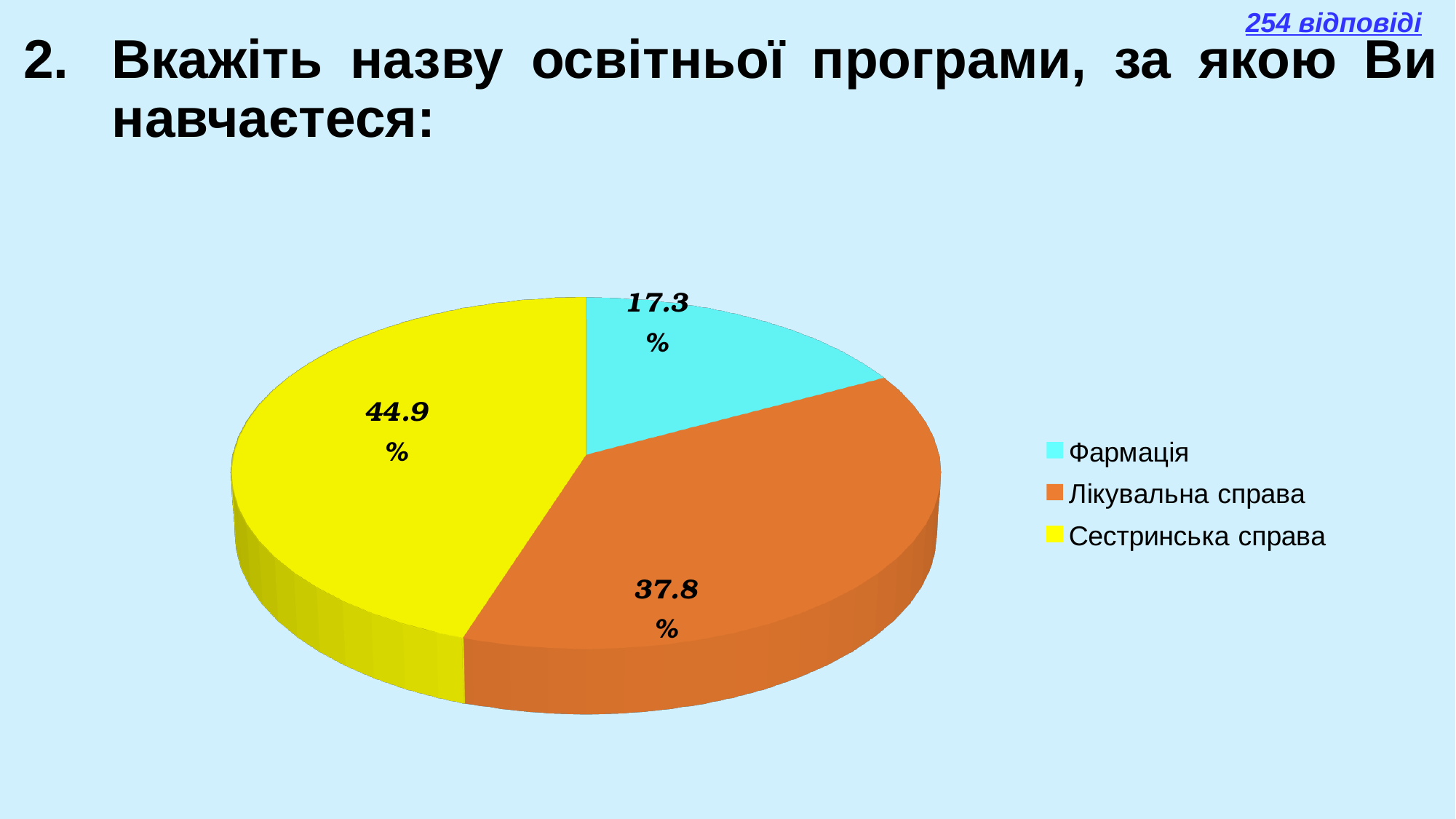

254 відповіді
# 2.  Вкажіть назву освітньої програми, за якою Ви навчаєтеся:

[unsupported chart]